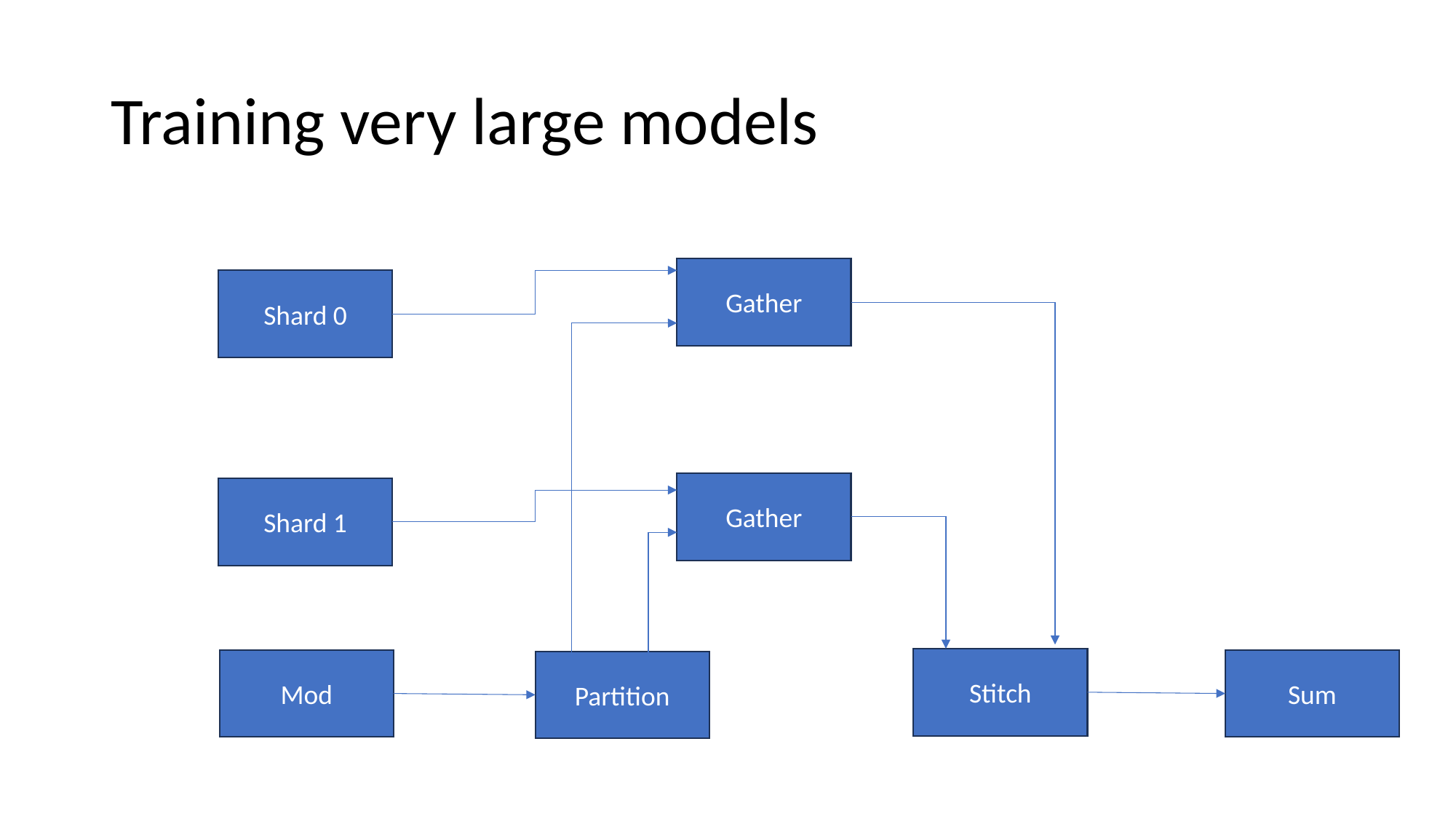

# Training very large models

Gather
Shard 0
Gather
Shard 1
Stitch
Sum
Mod
Partition